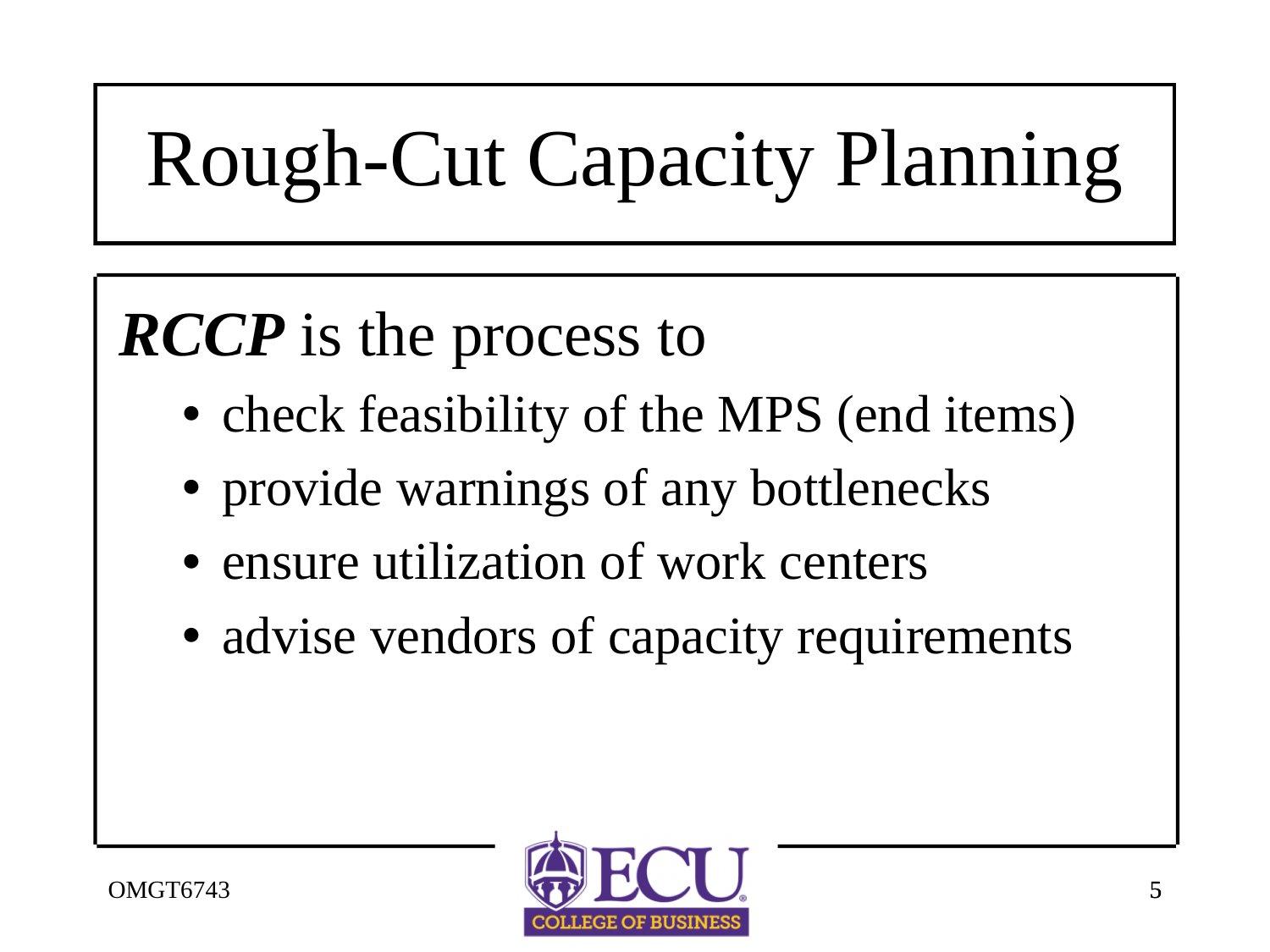

# Rough-Cut Capacity Planning
RCCP is the process to
check feasibility of the MPS (end items)
provide warnings of any bottlenecks
ensure utilization of work centers
advise vendors of capacity requirements
OMGT6743
5